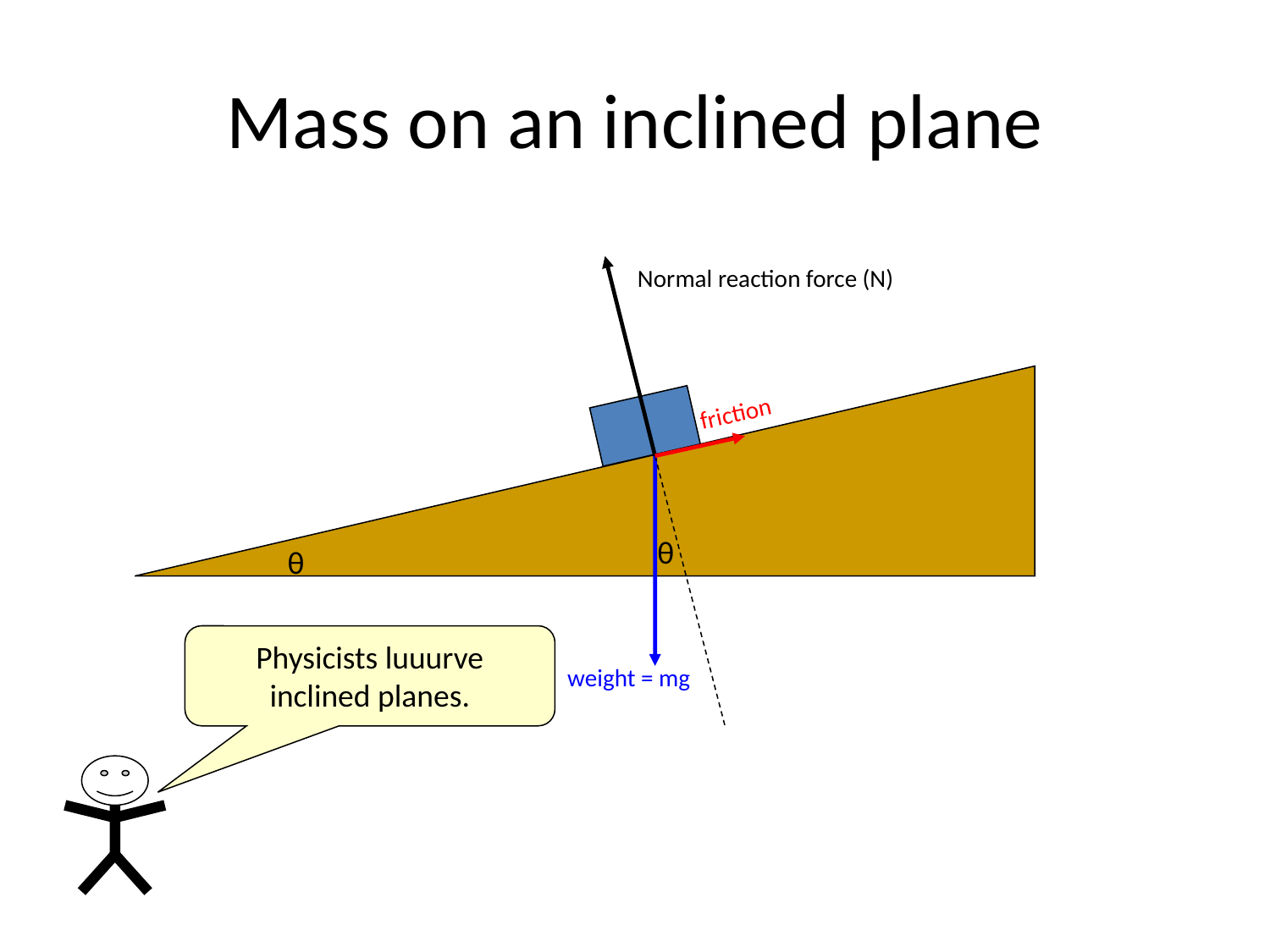

# Mass on an inclined plane

Normal reaction force (N)

friction

θ
θ
Physicists luuurve inclined planes.
weight = mg